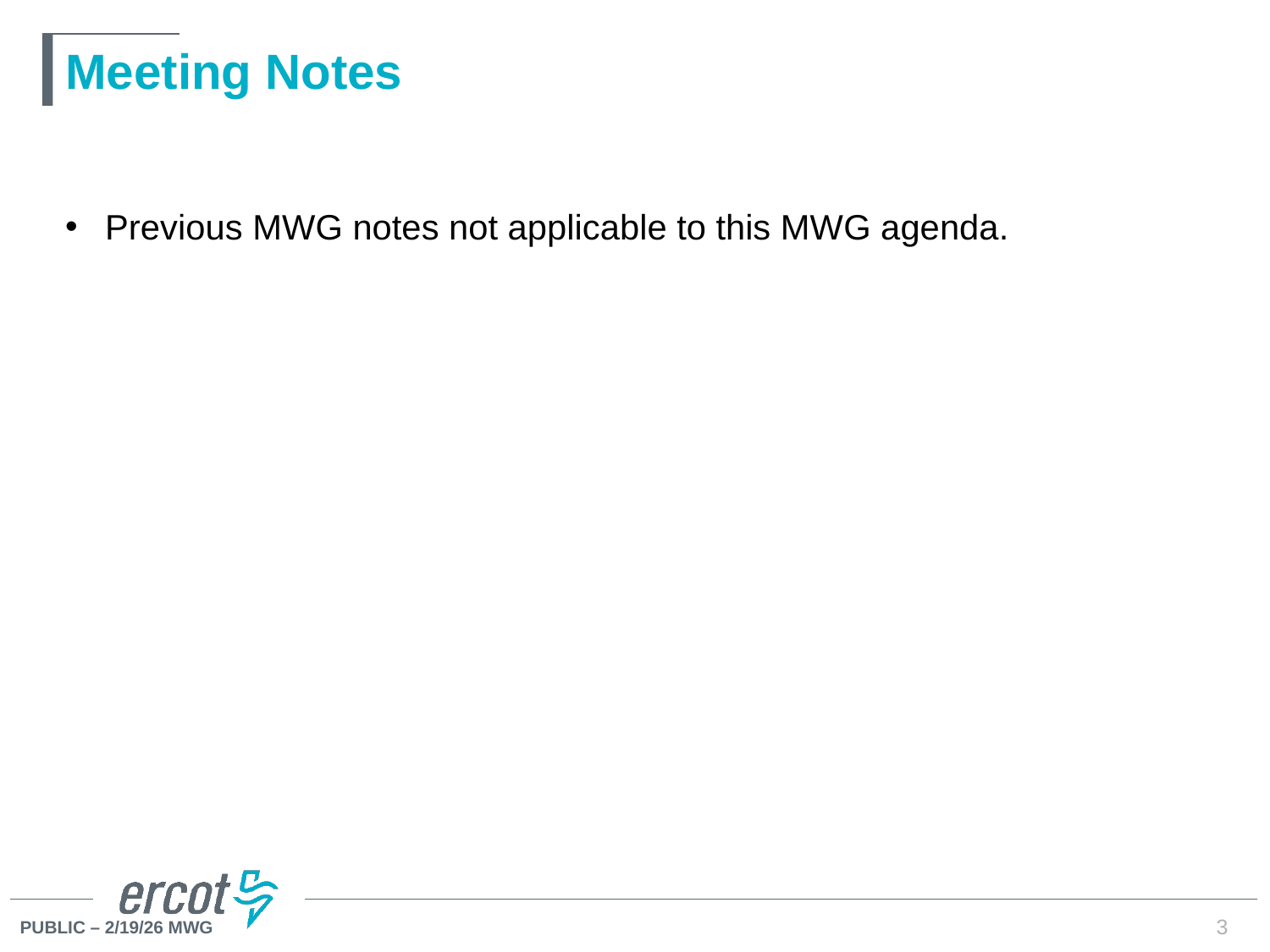

# Meeting Notes

Previous MWG notes not applicable to this MWG agenda.
3